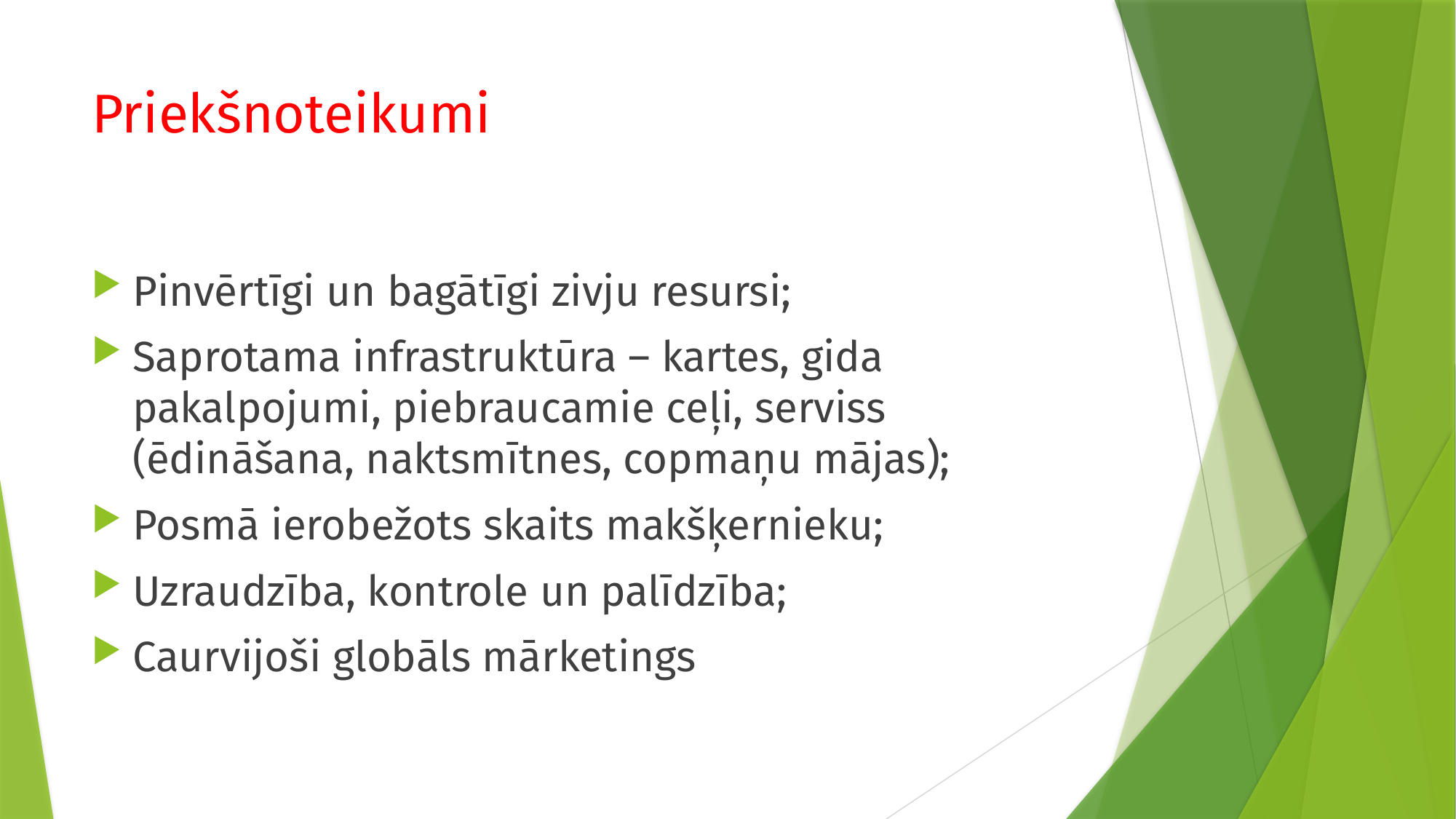

# Priekšnoteikumi
Pinvērtīgi un bagātīgi zivju resursi;
Saprotama infrastruktūra – kartes, gida pakalpojumi, piebraucamie ceļi, serviss (ēdināšana, naktsmītnes, copmaņu mājas);
Posmā ierobežots skaits makšķernieku;
Uzraudzība, kontrole un palīdzība;
Caurvijoši globāls mārketings